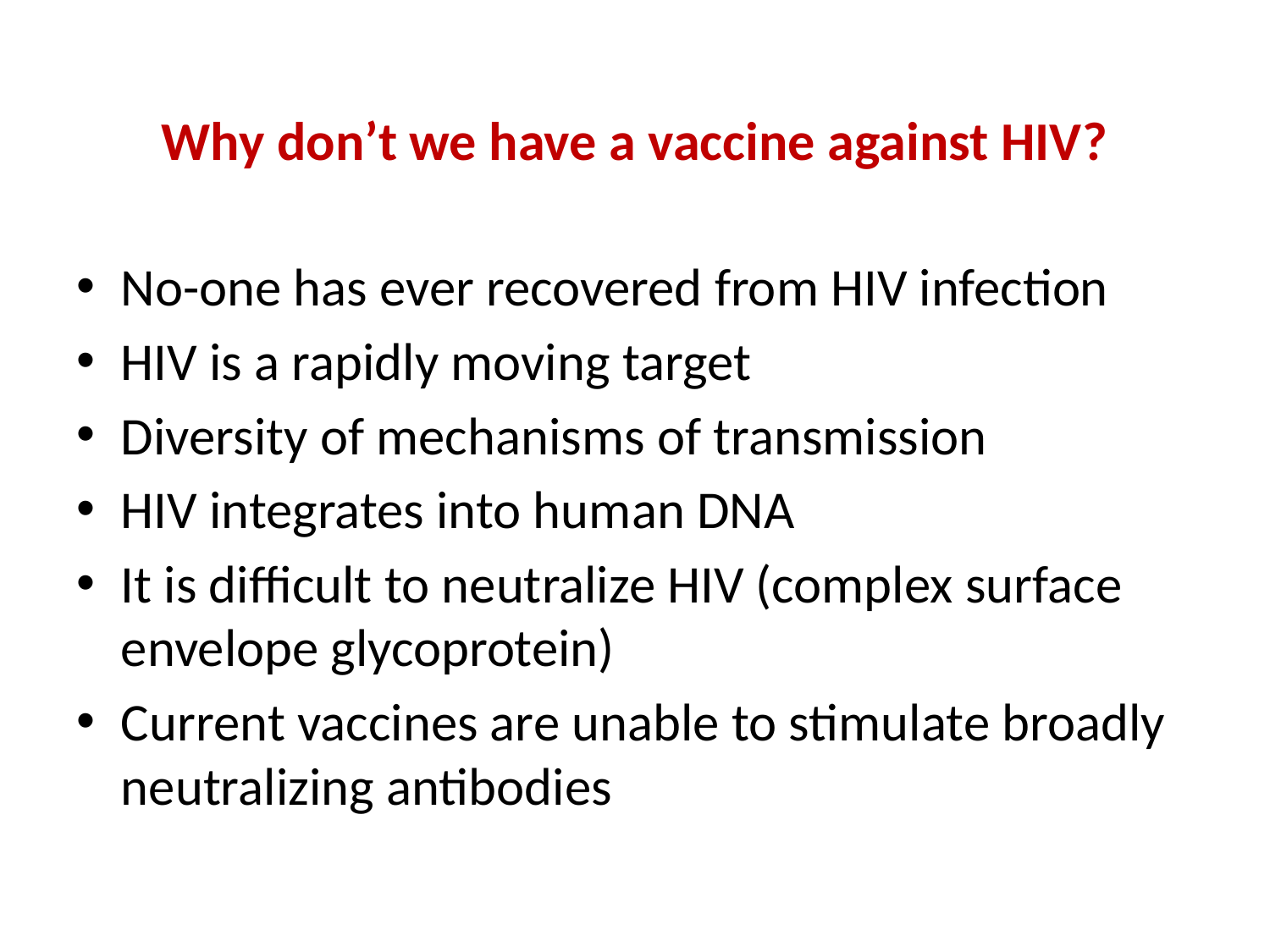

# Why don’t we have a vaccine against HIV?
No-one has ever recovered from HIV infection
HIV is a rapidly moving target
Diversity of mechanisms of transmission
HIV integrates into human DNA
It is difficult to neutralize HIV (complex surface envelope glycoprotein)
Current vaccines are unable to stimulate broadly neutralizing antibodies